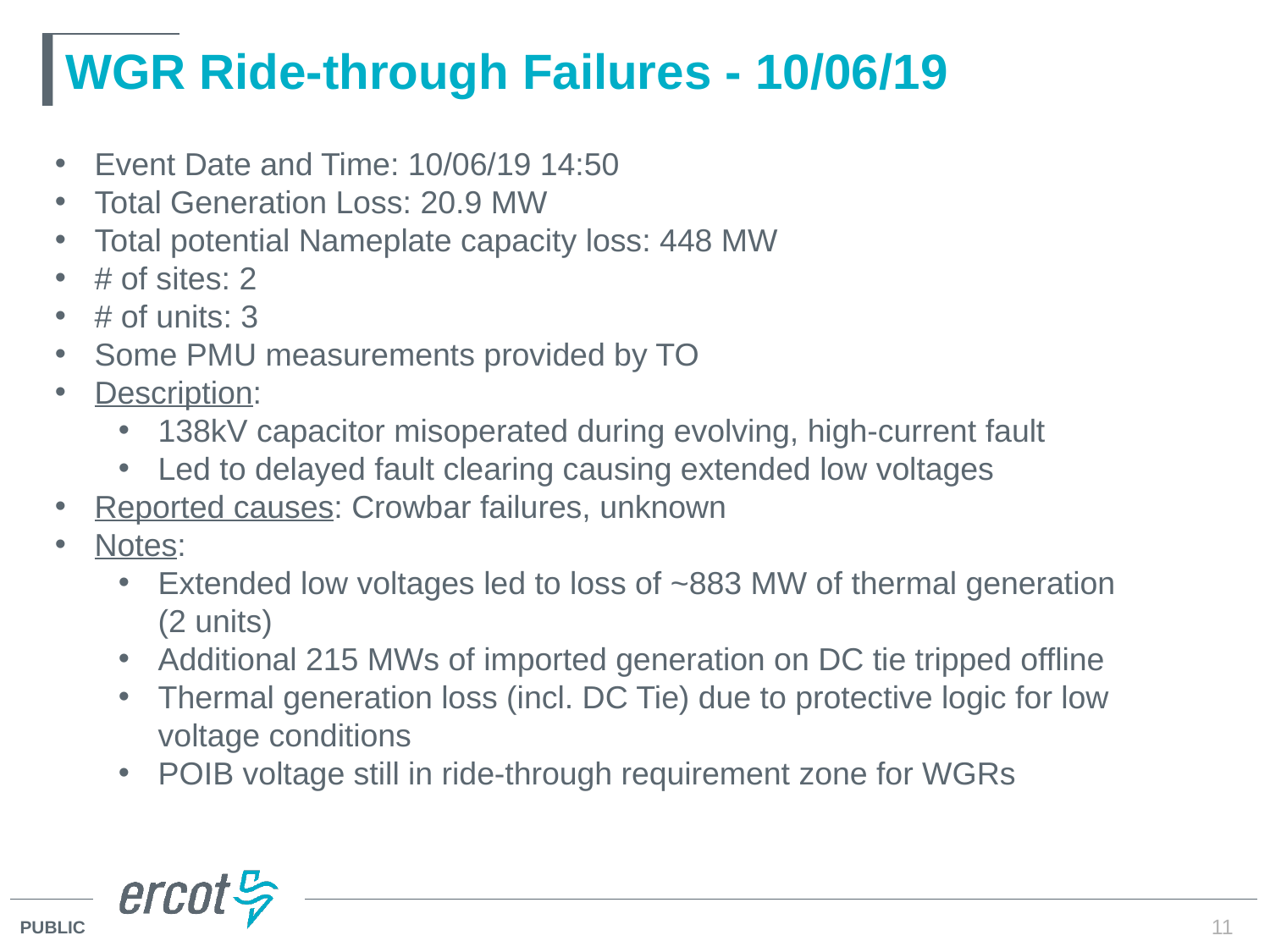

# WGR Ride-through Failures - 10/06/19
Event Date and Time: 10/06/19 14:50
Total Generation Loss: 20.9 MW
Total potential Nameplate capacity loss: 448 MW
# of sites: 2
# of units: 3
Some PMU measurements provided by TO
Description:
138kV capacitor misoperated during evolving, high-current fault
Led to delayed fault clearing causing extended low voltages
Reported causes: Crowbar failures, unknown
Notes:
Extended low voltages led to loss of ~883 MW of thermal generation (2 units)
Additional 215 MWs of imported generation on DC tie tripped offline
Thermal generation loss (incl. DC Tie) due to protective logic for low voltage conditions
POIB voltage still in ride-through requirement zone for WGRs

11